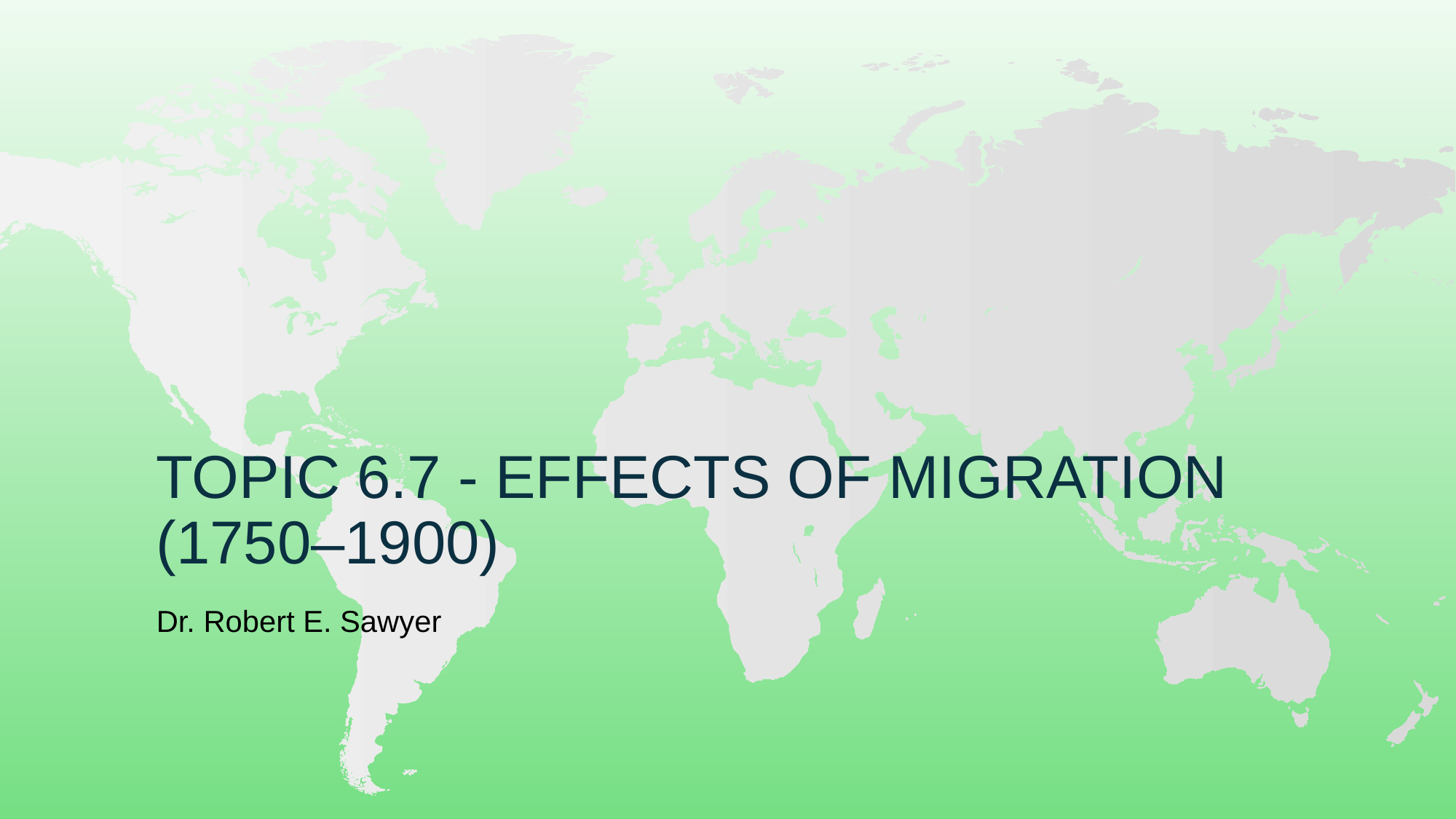

# Topic 6.7 - Effects of Migration (1750–1900)
Dr. Robert E. Sawyer